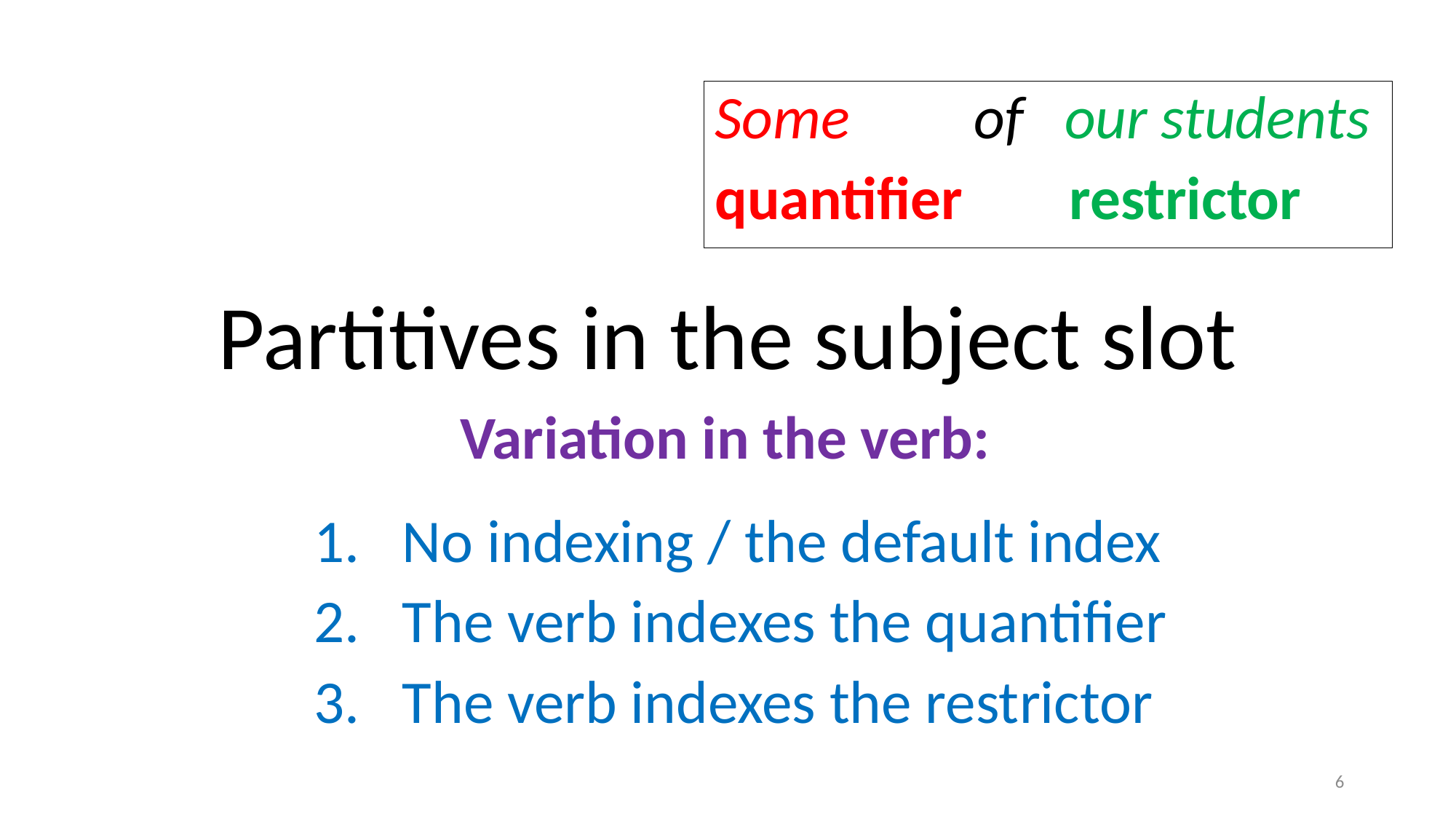

Some 	   of   our students
quantifier	  restrictor
# Partitives in the subject slot
Variation in the verb:
No indexing / the default index
The verb indexes the quantifier
The verb indexes the restrictor
6